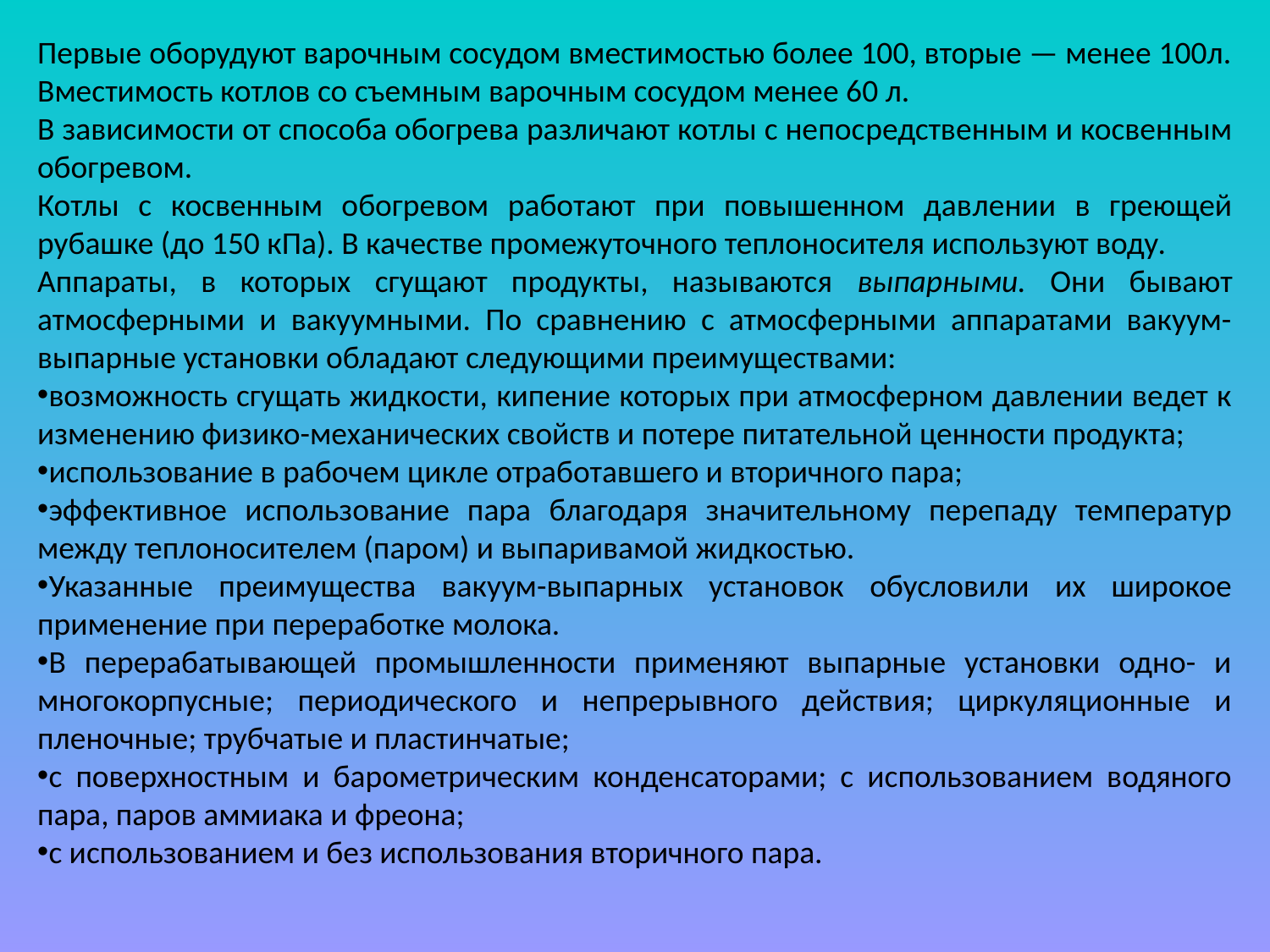

Первые оборудуют варочным сосудом вместимостью более 100, вторые — менее 100л. Вместимость котлов со съемным варочным сосудом менее 60 л.
В зависимости от способа обогрева различают котлы с непос­редственным и косвенным обогревом.
Котлы с косвенным обогревом работают при повышенном дав­лении в греющей рубашке (до 150 кПа). В качестве промежуточно­го теплоносителя используют воду.
Аппараты, в которых сгущают продукты, называются выпарными. Они бывают атмосферными и вакуумными. По сравнению с атмосферными аппаратами вакуум-выпарные установки обладают следующими преимуществами:
возможность сгущать жидкости, кипение которых при атмосферном давлении ведет к изменению физико-механических свойств и потере питательной ценности продукта;
использование в рабочем цикле отработавшего и вторичного пара;
эффективное использование пара благодаря значительному перепаду температур между теплоносителем (паром) и выпаривамой жидкостью.
Указанные преимущества вакуум-выпарных установок обусловили их широкое применение при переработке молока.
В перерабатывающей промышленности применяют выпарные установки одно- и многокорпусные; периодического и непрерывного действия; циркуляционные и пленочные; трубчатые и пластинчатые;
с поверхностным и барометрическим конденсаторами; с использованием водяного пара, паров аммиака и фреона;
с использованием и без использования вторичного пара.